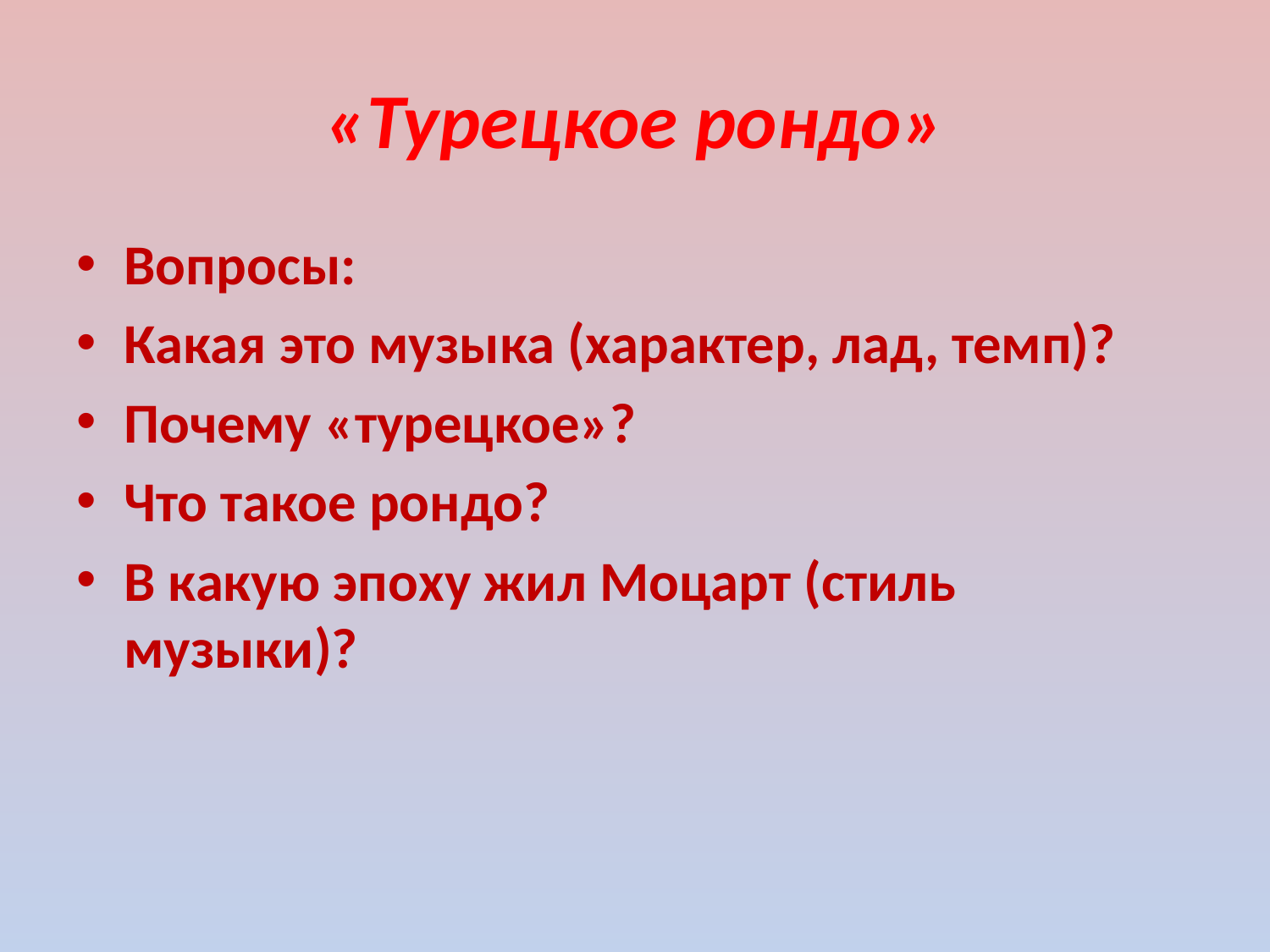

# «Турецкое рондо»
Вопросы:
Какая это музыка (характер, лад, темп)?
Почему «турецкое»?
Что такое рондо?
В какую эпоху жил Моцарт (стиль музыки)?